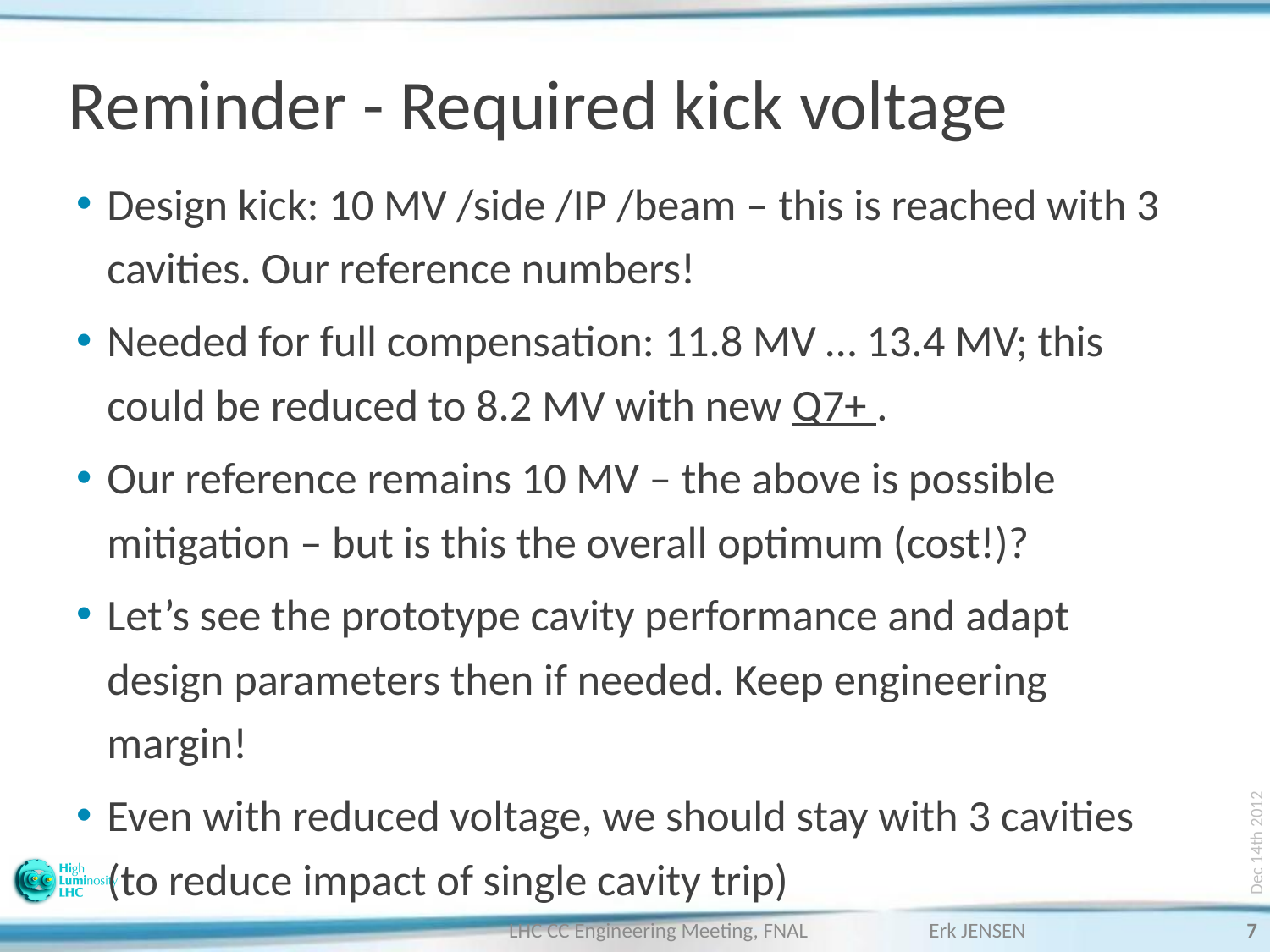

# Reminder - Required kick voltage
Design kick: 10 MV /side /IP /beam – this is reached with 3 cavities. Our reference numbers!
Needed for full compensation: 11.8 MV … 13.4 MV; this could be reduced to 8.2 MV with new Q7+ .
Our reference remains 10 MV – the above is possible mitigation – but is this the overall optimum (cost!)?
Let’s see the prototype cavity performance and adapt design parameters then if needed. Keep engineering margin!
Even with reduced voltage, we should stay with 3 cavities (to reduce impact of single cavity trip)

Dec 14th 2012
7
LHC CC Engineering Meeting, FNAL                         Erk JENSEN